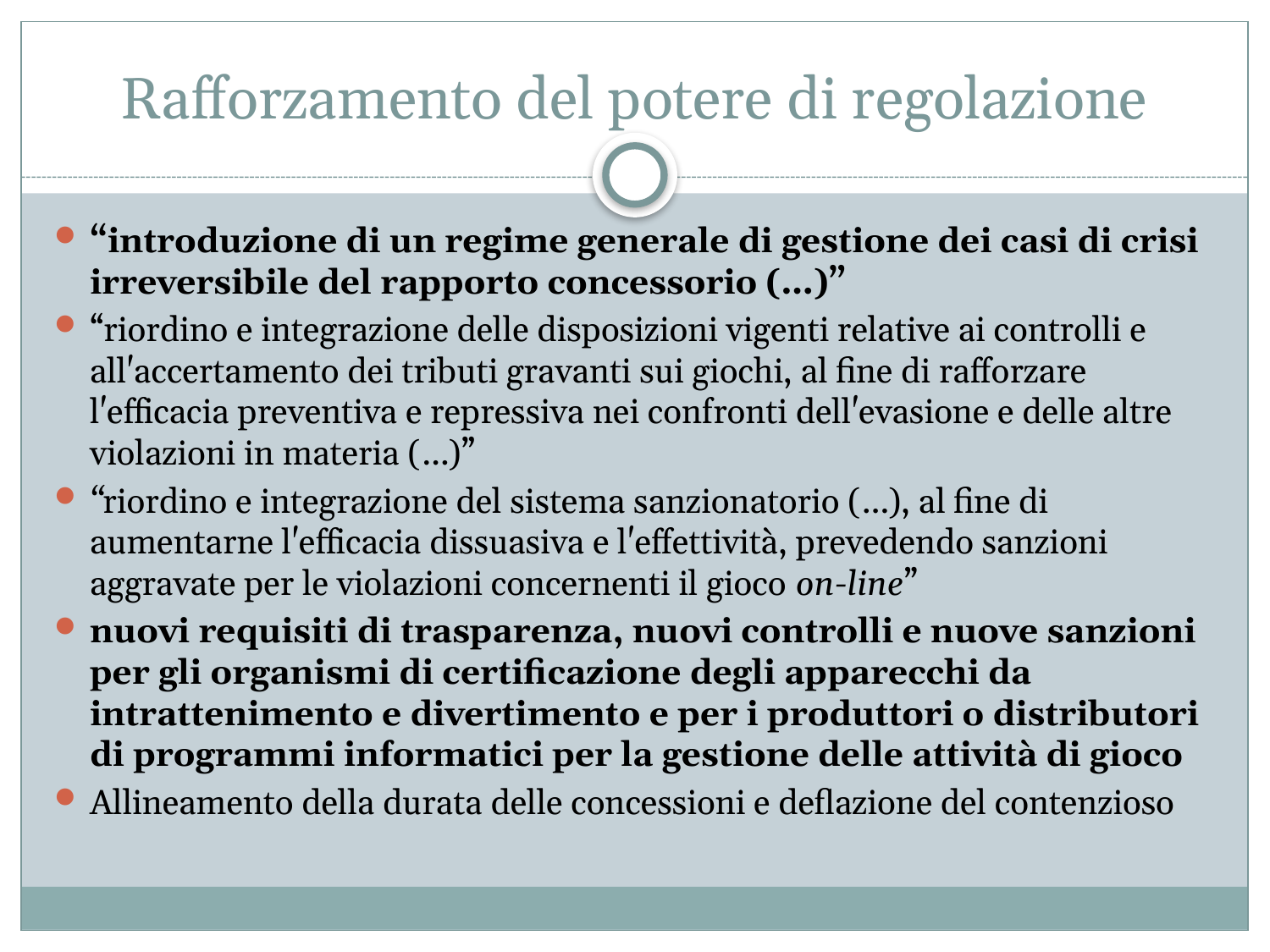

# Rafforzamento del potere di regolazione
“introduzione di un regime generale di gestione dei casi di crisi irreversibile del rapporto concessorio (…)”
“riordino e integrazione delle disposizioni vigenti relative ai controlli e all'accertamento dei tributi gravanti sui giochi, al fine di rafforzare l'efficacia preventiva e repressiva nei confronti dell'evasione e delle altre violazioni in materia (…)”
“riordino e integrazione del sistema sanzionatorio (…), al fine di aumentarne l'efficacia dissuasiva e l'effettività, prevedendo sanzioni aggravate per le violazioni concernenti il gioco on-line”
nuovi requisiti di trasparenza, nuovi controlli e nuove sanzioni per gli organismi di certificazione degli apparecchi da intrattenimento e divertimento e per i produttori o distributori di programmi informatici per la gestione delle attività di gioco
Allineamento della durata delle concessioni e deflazione del contenzioso